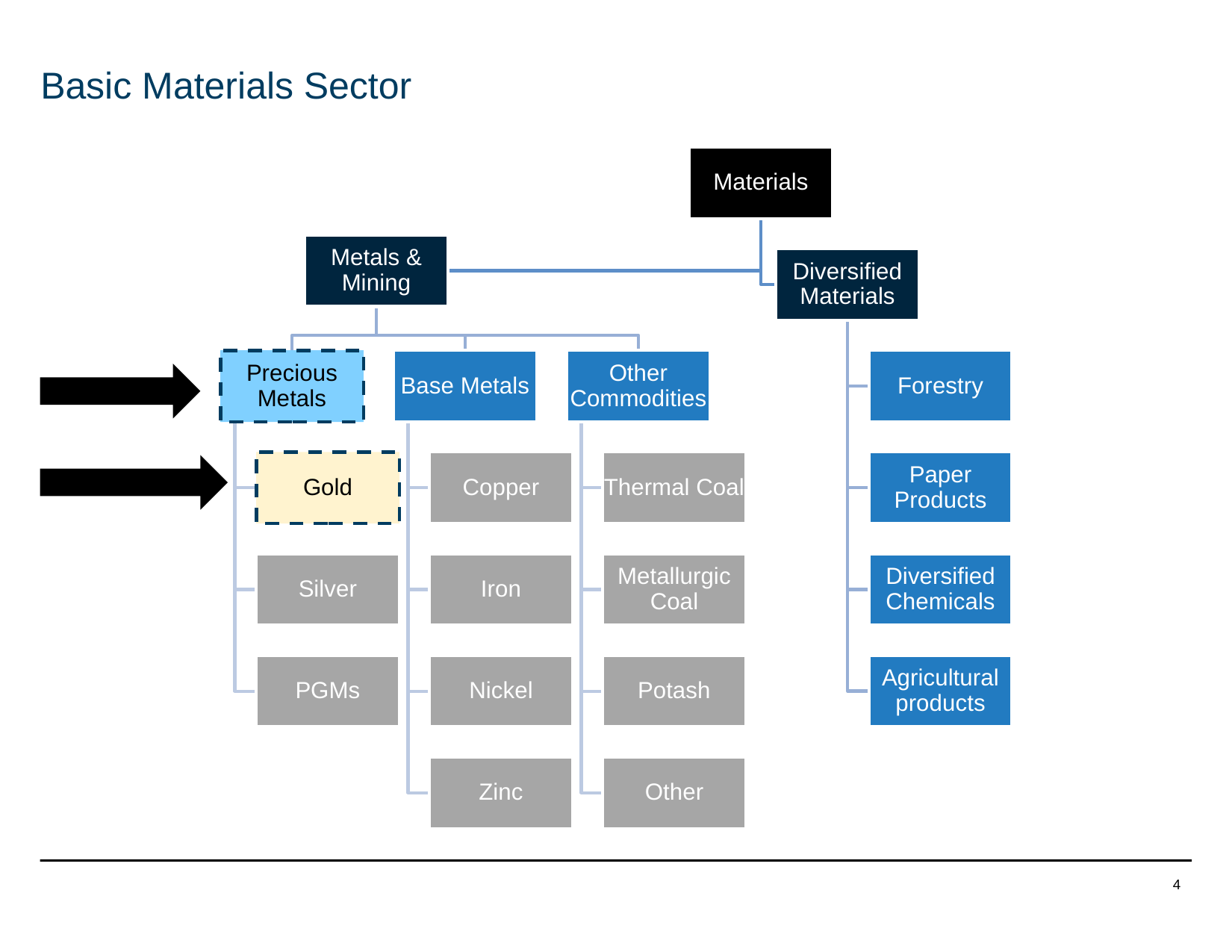

# Basic Materials Sector
Materials
Metals & Mining
Precious Metals
Gold
Silver
PGMs
Base Metals
Copper
Iron
Nickel
Zinc
Other Commodities
Thermal Coal
Metallurgic Coal
Potash
Other
Diversified Materials
Forestry
Paper Products
Diversified Chemicals
Agricultural products